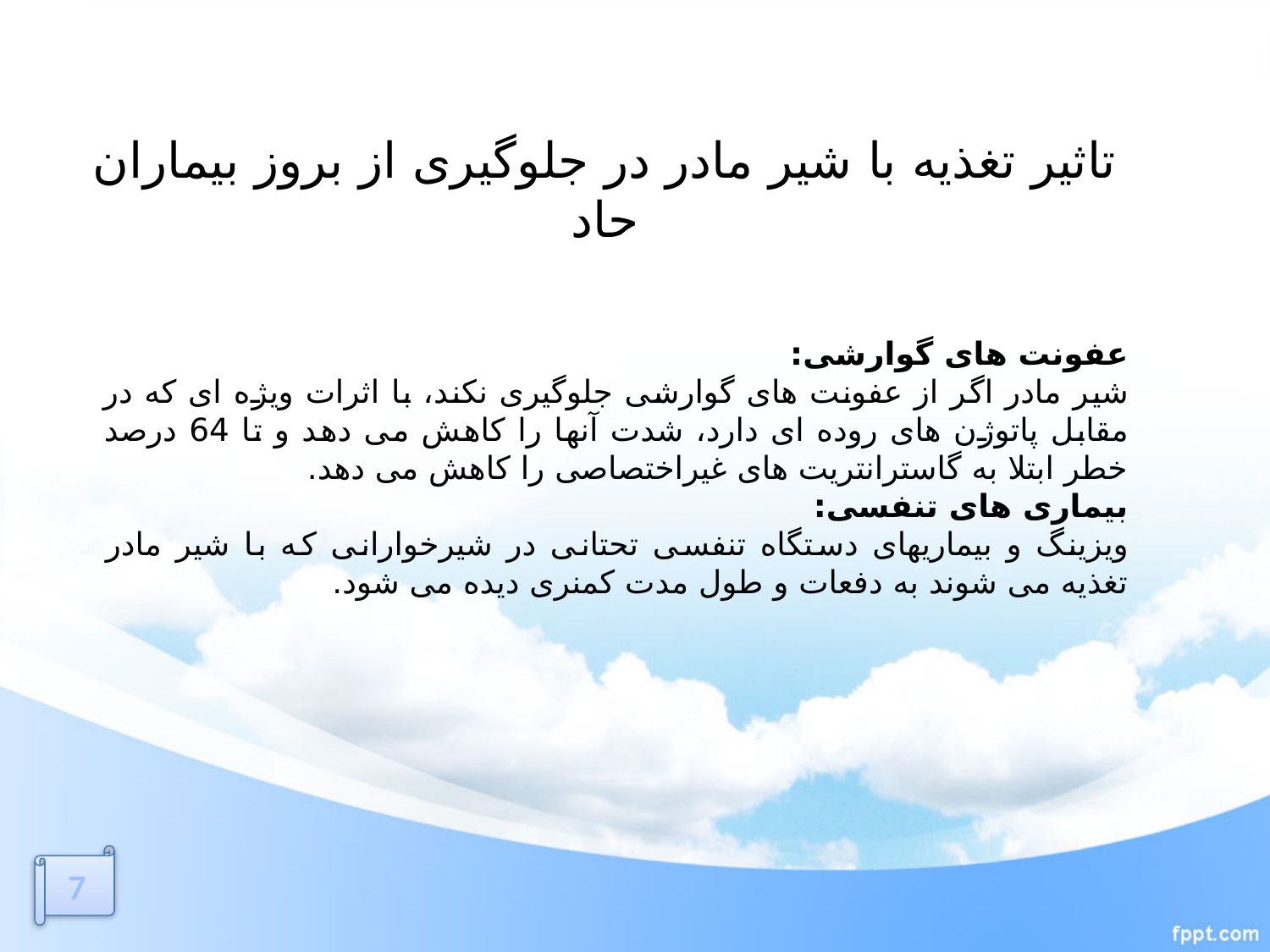

# تاثیر تغذیه با شیر مادر در جلوگیری از بروز بیماران حاد
عفونت های گوارشی:
شیر مادر اگر از عفونت های گوارشی جلوگیری نکند، با اثرات ویژه ای که در مقابل پاتوژن های روده ای دارد، شدت آنها را کاهش می دهد و تا 64 درصد خطر ابتلا به گاسترانتریت های غیراختصاصی را کاهش می دهد.
بیماری های تنفسی:
ویزینگ و بیماریهای دستگاه تنفسی تحتانی در شیرخوارانی که با شیر مادر تغذیه می شوند به دفعات و طول مدت کمنری دیده می شود.
7